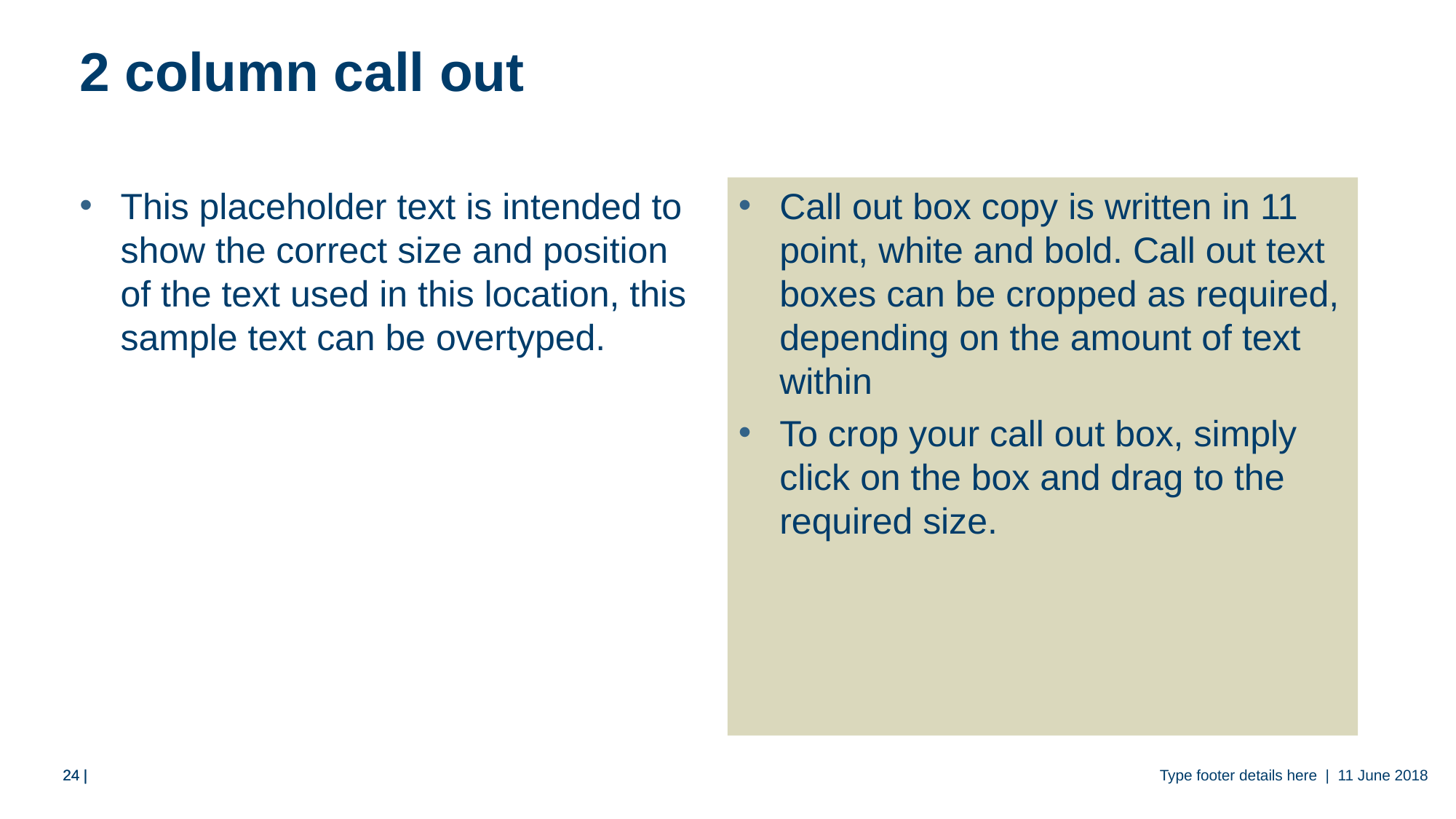

# 2 column call out
This placeholder text is intended to show the correct size and position of the text used in this location, this sample text can be overtyped.

Call out box copy is written in 11 point, white and bold. Call out text boxes can be cropped as required, depending on the amount of text within
To crop your call out box, simply click on the box and drag to the required size.

Type footer details here  |  11 June 2018